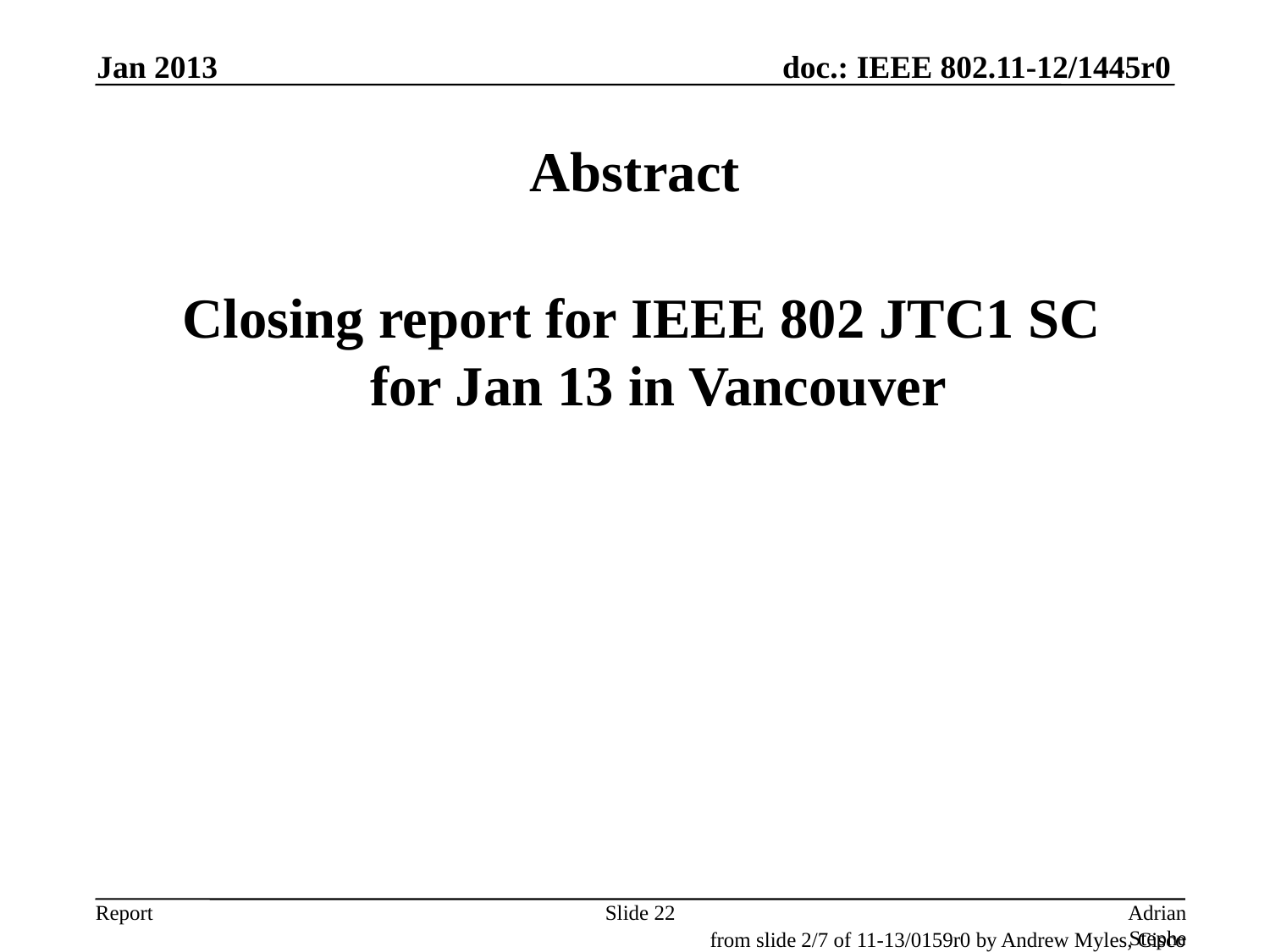

Jan 2013
# Abstract
 Closing report for IEEE 802 JTC1 SC
for Jan 13 in Vancouver
Slide 22
Adrian Stephens, Intel Corporation
from slide 2/7 of 11-13/0159r0 by Andrew Myles, Cisco